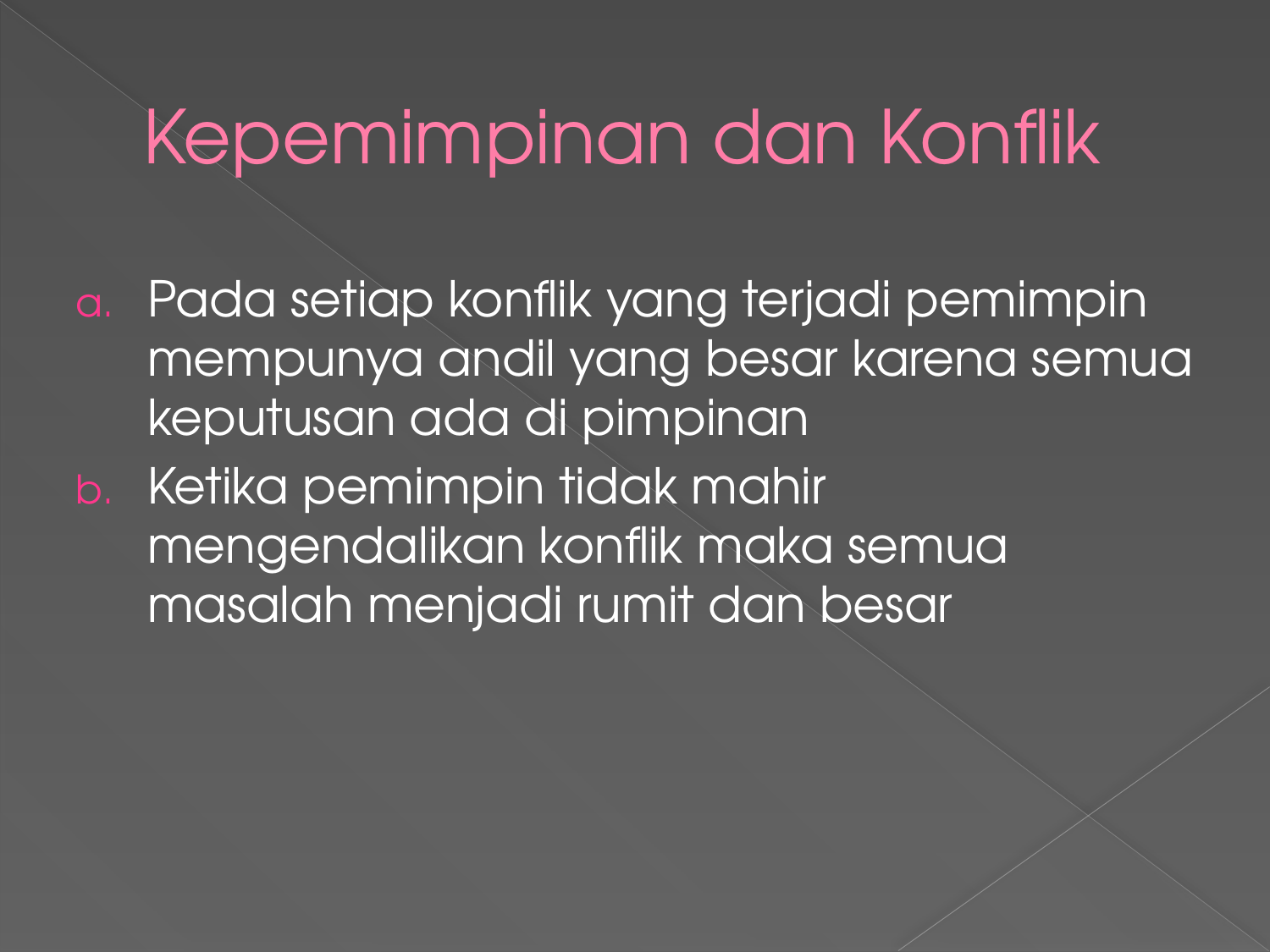

# Kepemimpinan dan Konflik
Pada setiap konflik yang terjadi pemimpin mempunya andil yang besar karena semua keputusan ada di pimpinan
Ketika pemimpin tidak mahir mengendalikan konflik maka semua masalah menjadi rumit dan besar